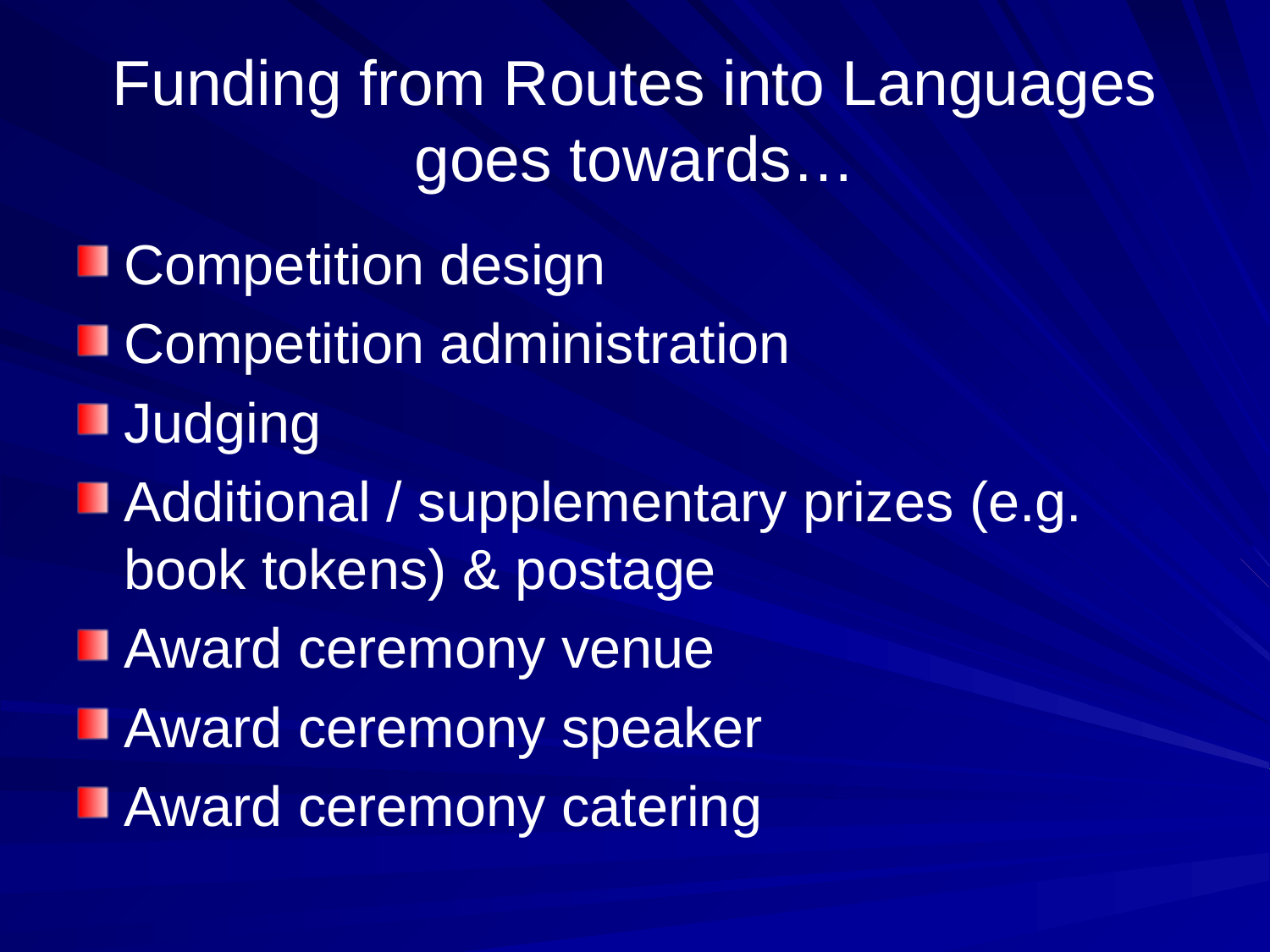

# Funding from Routes into Languages goes towards…
Competition design
Competition administration
Judging
Additional / supplementary prizes (e.g. book tokens) & postage
Award ceremony venue
Award ceremony speaker
Award ceremony catering